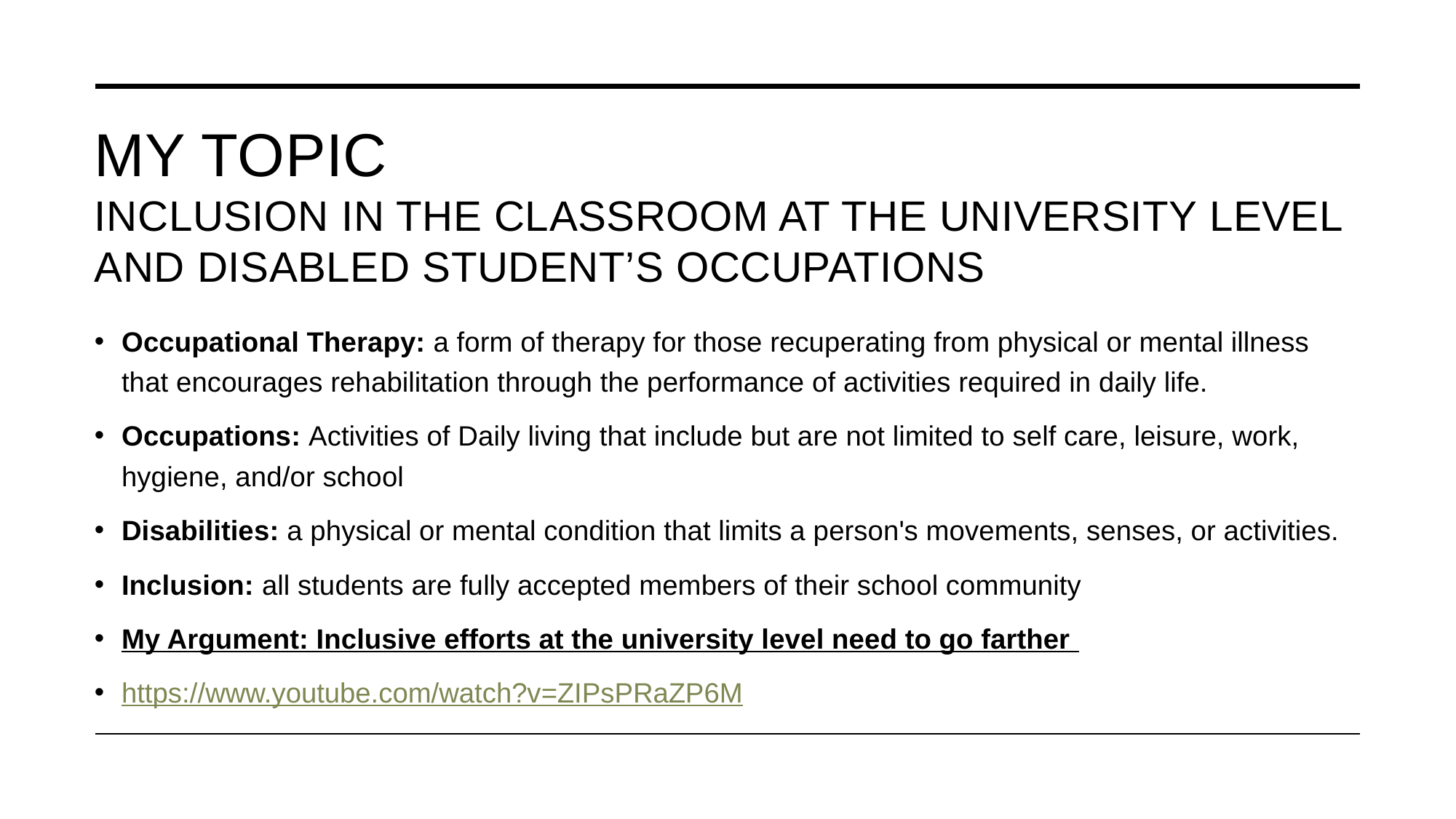

# My topic inclusion in the classroom at the university level and Disabled student’s occupations
Occupational Therapy: a form of therapy for those recuperating from physical or mental illness that encourages rehabilitation through the performance of activities required in daily life.
Occupations: Activities of Daily living that include but are not limited to self care, leisure, work, hygiene, and/or school
Disabilities: a physical or mental condition that limits a person's movements, senses, or activities.
Inclusion: all students are fully accepted members of their school community
My Argument: Inclusive efforts at the university level need to go farther
https://www.youtube.com/watch?v=ZIPsPRaZP6M